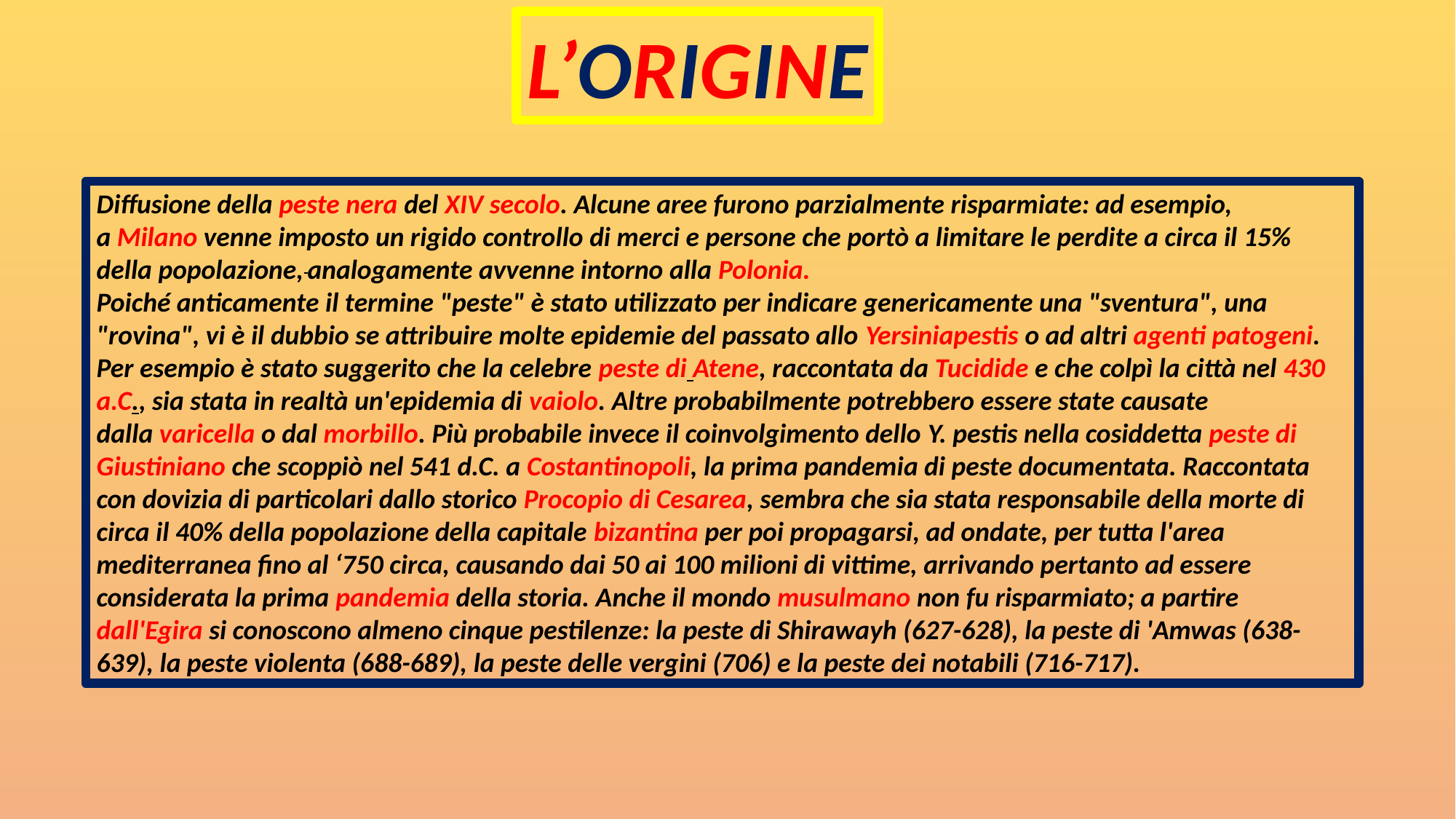

L’ORIGINE
Diffusione della peste nera del XIV secolo. Alcune aree furono parzialmente risparmiate: ad esempio, a Milano venne imposto un rigido controllo di merci e persone che portò a limitare le perdite a circa il 15% della popolazione, analogamente avvenne intorno alla Polonia.
Poiché anticamente il termine "peste" è stato utilizzato per indicare genericamente una "sventura", una "rovina", vi è il dubbio se attribuire molte epidemie del passato allo Yersiniapestis o ad altri agenti patogeni. Per esempio è stato suggerito che la celebre peste di Atene, raccontata da Tucidide e che colpì la città nel 430 a.C., sia stata in realtà un'epidemia di vaiolo. Altre probabilmente potrebbero essere state causate dalla varicella o dal morbillo. Più probabile invece il coinvolgimento dello Y. pestis nella cosiddetta peste di Giustiniano che scoppiò nel 541 d.C. a Costantinopoli, la prima pandemia di peste documentata. Raccontata con dovizia di particolari dallo storico Procopio di Cesarea, sembra che sia stata responsabile della morte di circa il 40% della popolazione della capitale bizantina per poi propagarsi, ad ondate, per tutta l'area mediterranea fino al ‘750 circa, causando dai 50 ai 100 milioni di vittime, arrivando pertanto ad essere considerata la prima pandemia della storia. Anche il mondo musulmano non fu risparmiato; a partire dall'Egira si conoscono almeno cinque pestilenze: la peste di Shirawayh (627-628), la peste di 'Amwas (638-639), la peste violenta (688-689), la peste delle vergini (706) e la peste dei notabili (716-717).